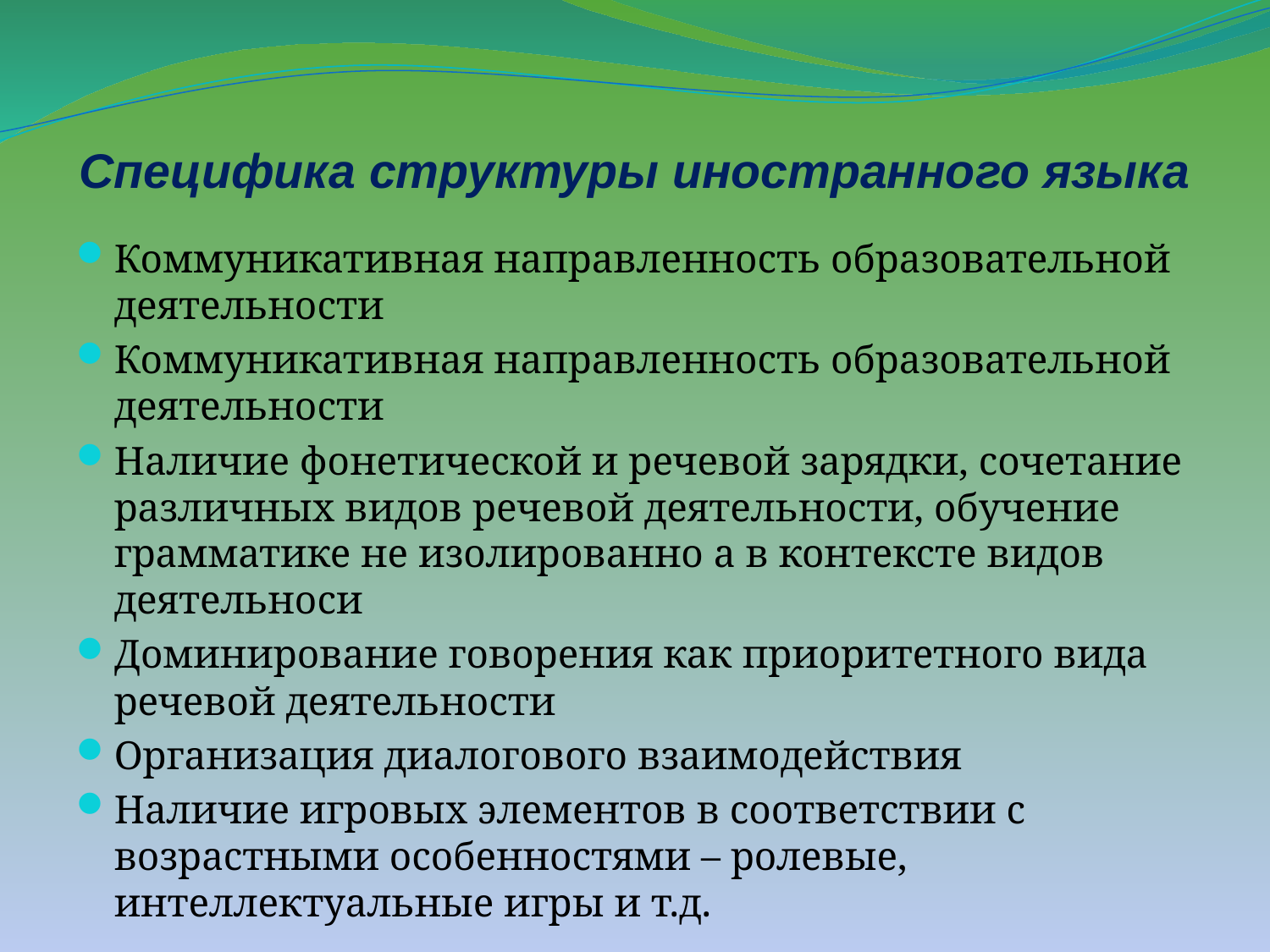

# Специфика структуры иностранного языка
Коммуникативная направленность образовательной деятельности
Коммуникативная направленность образовательной деятельности
Наличие фонетической и речевой зарядки, сочетание различных видов речевой деятельности, обучение грамматике не изолированно а в контексте видов деятельноси
Доминирование говорения как приоритетного вида речевой деятельности
Организация диалогового взаимодействия
Наличие игровых элементов в соответствии с возрастными особенностями – ролевые, интеллектуальные игры и т.д.